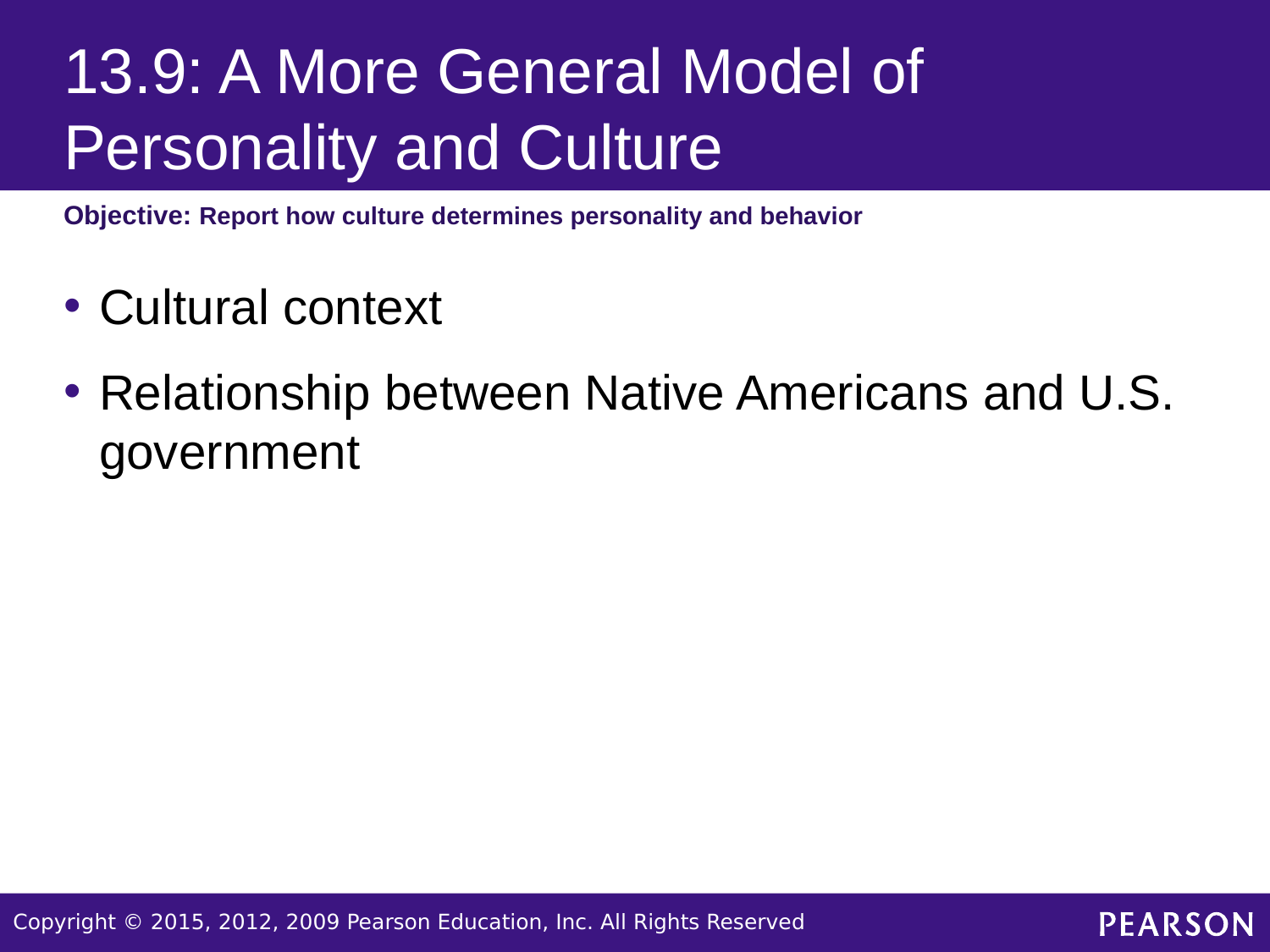

# 13.9: A More General Model of Personality and Culture
Objective: Report how culture determines personality and behavior
Cultural context
Relationship between Native Americans and U.S. government